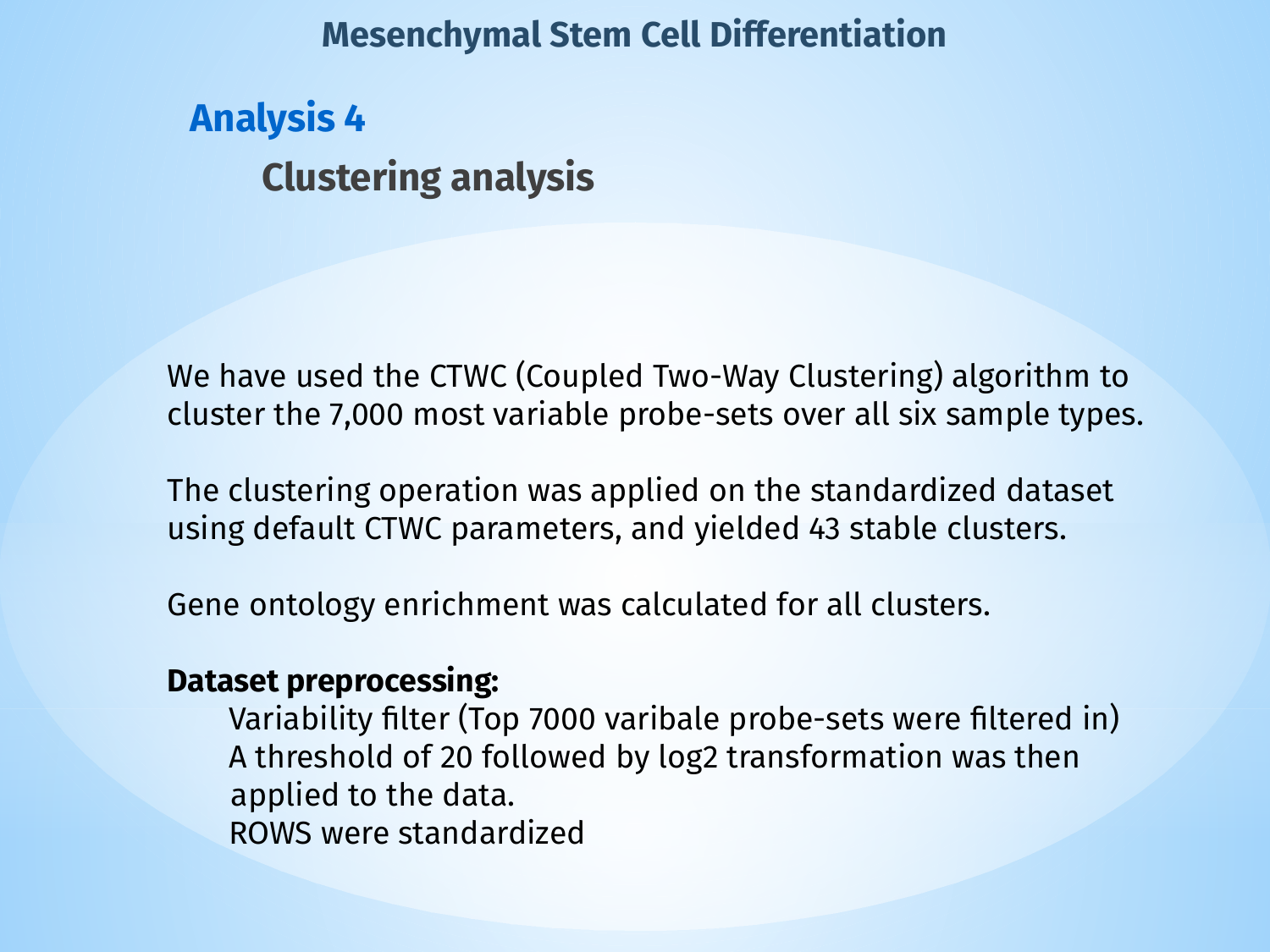

Mesenchymal Stem Cell Differentiation
Analysis 4
	Clustering analysis
We have used the CTWC (Coupled Two-Way Clustering) algorithm to cluster the 7,000 most variable probe-sets over all six sample types.

The clustering operation was applied on the standardized dataset using default CTWC parameters, and yielded 43 stable clusters.

Gene ontology enrichment was calculated for all clusters.

Dataset preprocessing:
Variability filter (Top 7000 varibale probe-sets were filtered in)
A threshold of 20 followed by log2 transformation was then applied to the data.
ROWS were standardized